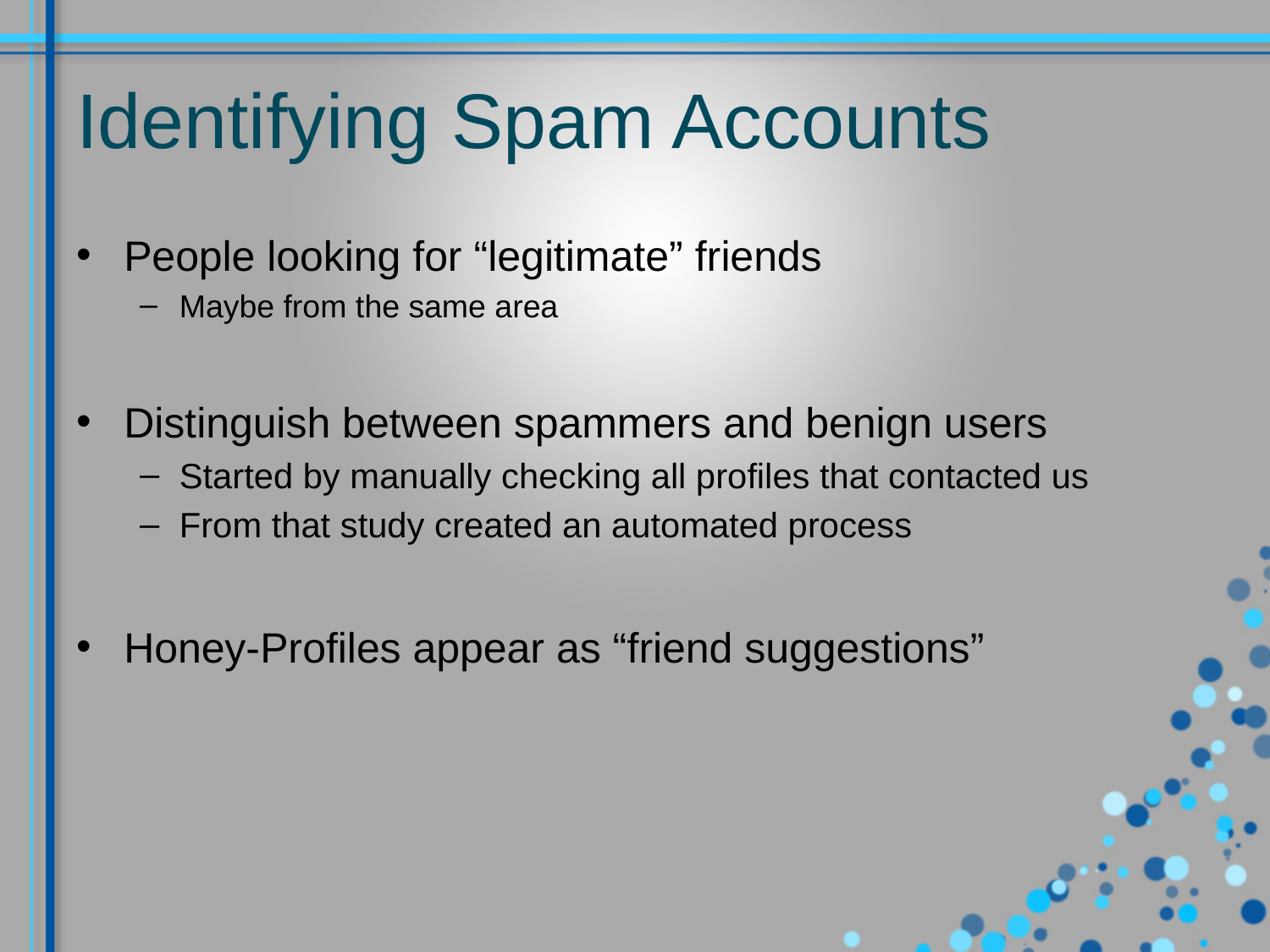

# Identifying Spam Accounts
People looking for “legitimate” friends
Maybe from the same area

Distinguish between spammers and benign users
Started by manually checking all profiles that contacted us
From that study created an automated process

Honey-Profiles appear as “friend suggestions”